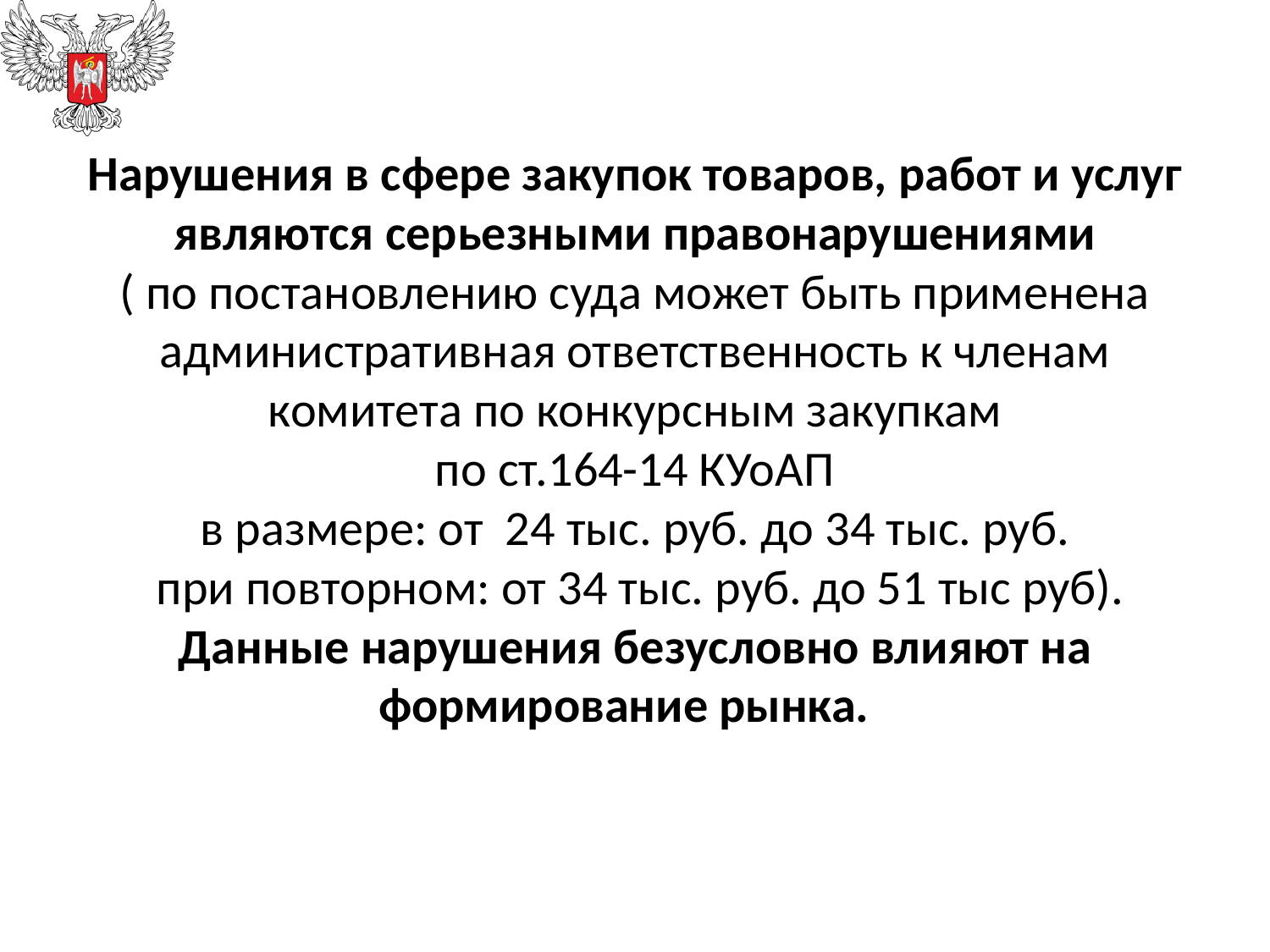

# Нарушения в сфере закупок товаров, работ и услуг являются серьезными правонарушениями ( по постановлению суда может быть применена административная ответственность к членам комитета по конкурсным закупкам по ст.164-14 КУоАП в размере: от  24 тыс. руб. до 34 тыс. руб. при повторном: от 34 тыс. руб. до 51 тыс руб). Данные нарушения безусловно влияют на формирование рынка.